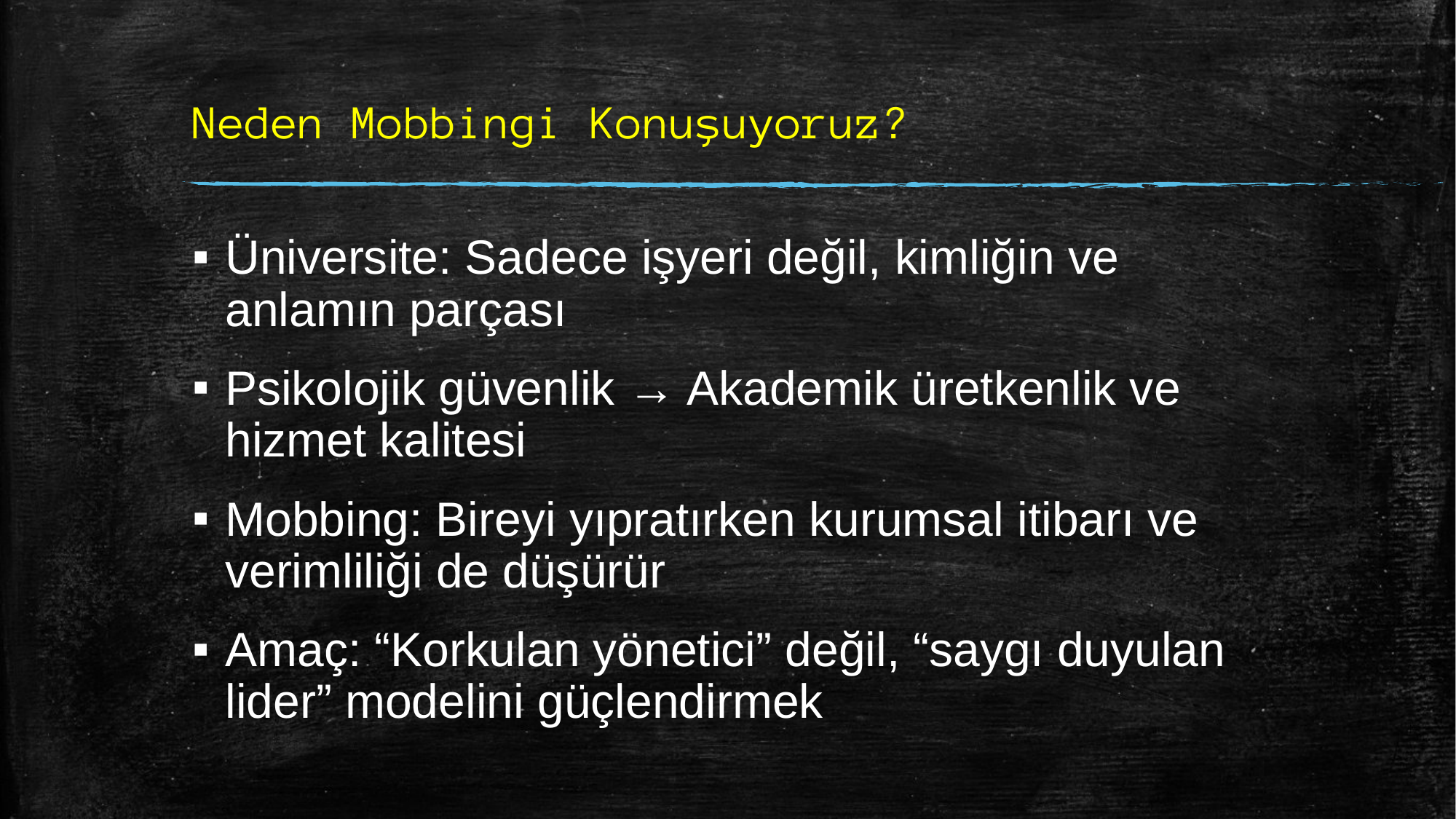

# Neden Mobbingi Konuşuyoruz?
Üniversite: Sadece işyeri değil, kimliğin ve anlamın parçası
Psikolojik güvenlik → Akademik üretkenlik ve hizmet kalitesi
Mobbing: Bireyi yıpratırken kurumsal itibarı ve verimliliği de düşürür
Amaç: “Korkulan yönetici” değil, “saygı duyulan lider” modelini güçlendirmek